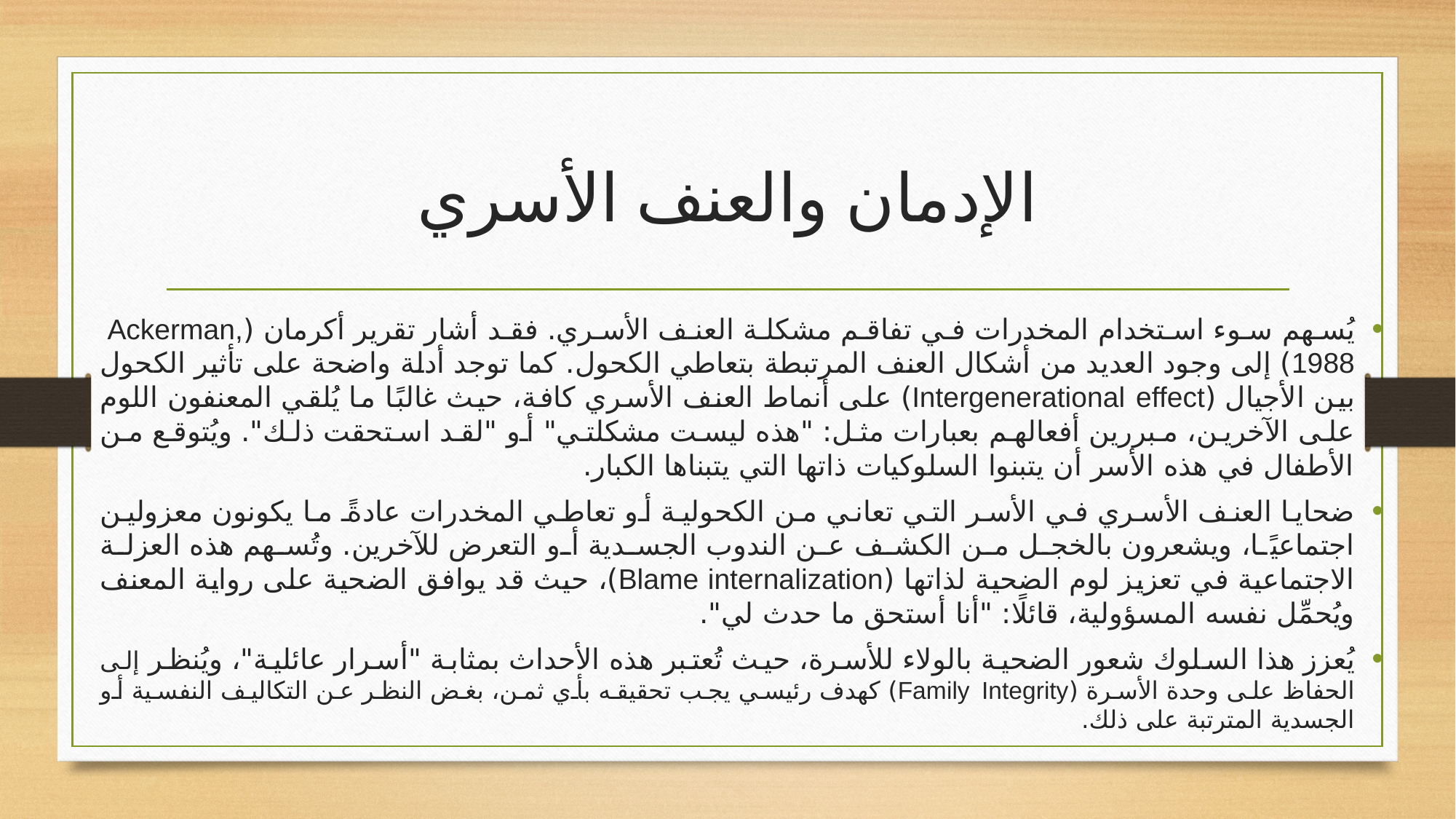

# الإدمان والعنف الأسري
يُسهم سوء استخدام المخدرات في تفاقم مشكلة العنف الأسري. فقد أشار تقرير أكرمان (Ackerman, 1988) إلى وجود العديد من أشكال العنف المرتبطة بتعاطي الكحول. كما توجد أدلة واضحة على تأثير الكحول بين الأجيال (Intergenerational effect) على أنماط العنف الأسري كافة، حيث غالبًا ما يُلقي المعنفون اللوم على الآخرين، مبررين أفعالهم بعبارات مثل: "هذه ليست مشكلتي" أو "لقد استحقت ذلك". ويُتوقع من الأطفال في هذه الأسر أن يتبنوا السلوكيات ذاتها التي يتبناها الكبار.
ضحايا العنف الأسري في الأسر التي تعاني من الكحولية أو تعاطي المخدرات عادةً ما يكونون معزولين اجتماعيًا، ويشعرون بالخجل من الكشف عن الندوب الجسدية أو التعرض للآخرين. وتُسهم هذه العزلة الاجتماعية في تعزيز لوم الضحية لذاتها (Blame internalization)، حيث قد يوافق الضحية على رواية المعنف ويُحمِّل نفسه المسؤولية، قائلًا: "أنا أستحق ما حدث لي".
يُعزز هذا السلوك شعور الضحية بالولاء للأسرة، حيث تُعتبر هذه الأحداث بمثابة "أسرار عائلية"، ويُنظر إلى الحفاظ على وحدة الأسرة (Family Integrity) كهدف رئيسي يجب تحقيقه بأي ثمن، بغض النظر عن التكاليف النفسية أو الجسدية المترتبة على ذلك.